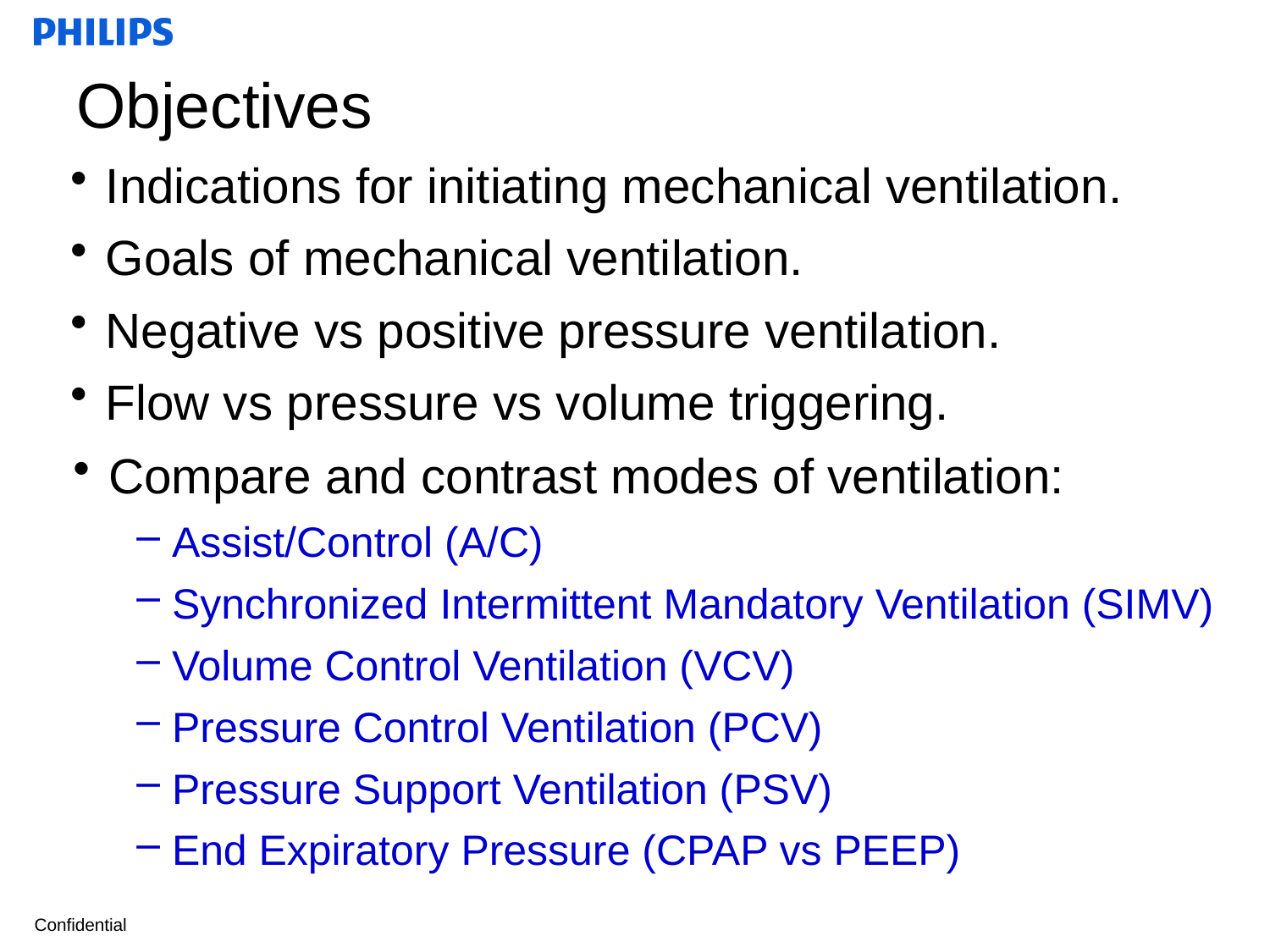

# Objectives
Indications for initiating mechanical ventilation.
Goals of mechanical ventilation.
Negative vs positive pressure ventilation.
Flow vs pressure vs volume triggering.
Compare and contrast modes of ventilation:
Assist/Control (A/C)
Synchronized Intermittent Mandatory Ventilation (SIMV)
Volume Control Ventilation (VCV)
Pressure Control Ventilation (PCV)
Pressure Support Ventilation (PSV)
End Expiratory Pressure (CPAP vs PEEP)